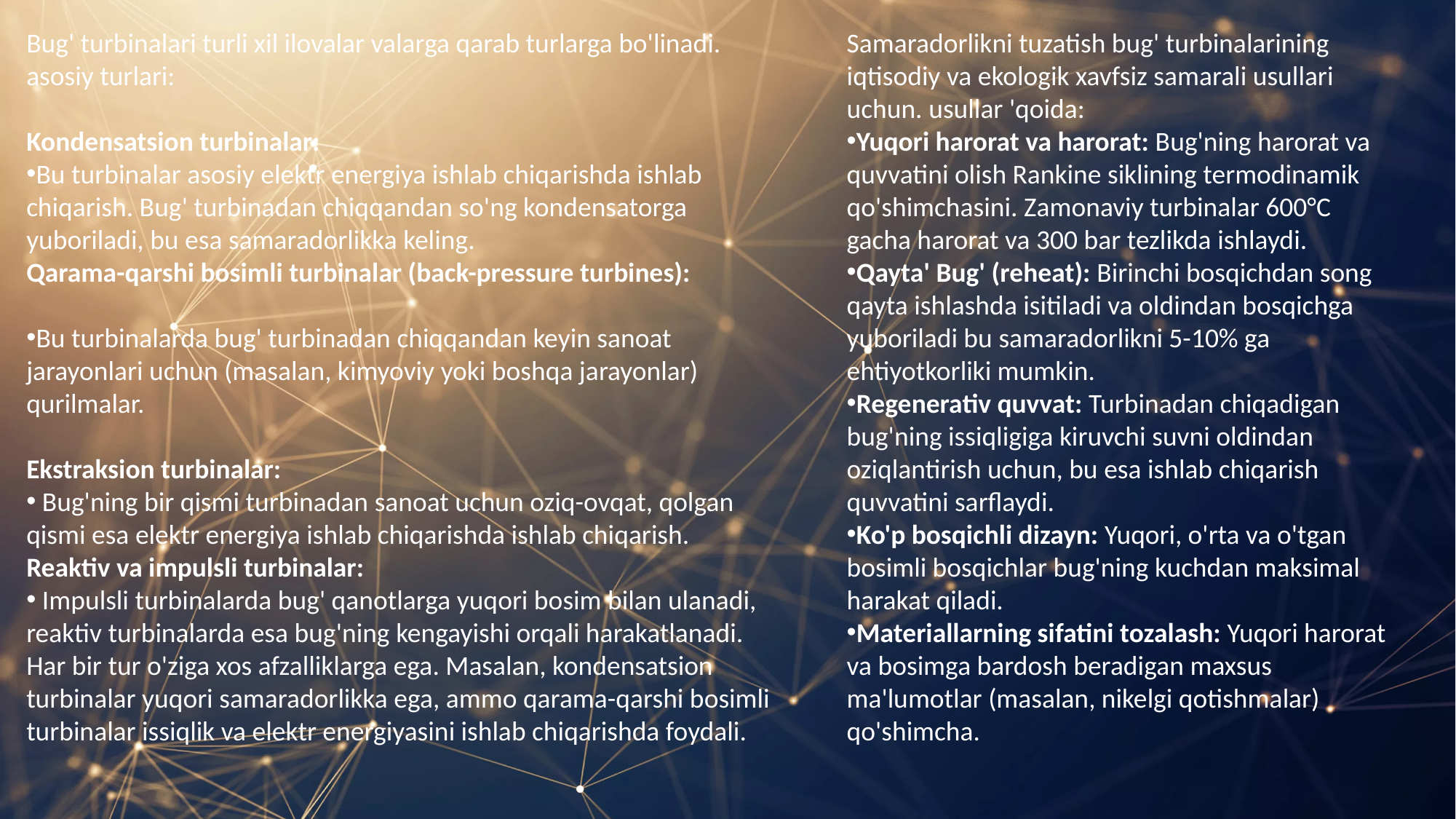

Samaradorlikni tuzatish bug' turbinalarining iqtisodiy va ekologik xavfsiz samarali usullari uchun. usullar 'qoida:
Yuqori harorat va harorat: Bug'ning harorat va quvvatini olish Rankine siklining termodinamik qo'shimchasini. Zamonaviy turbinalar 600°C gacha harorat va 300 bar tezlikda ishlaydi.
Qayta' Bug' (reheat): Birinchi bosqichdan song qayta ishlashda isitiladi va oldindan bosqichga yuboriladi bu samaradorlikni 5-10% ga ehtiyotkorliki mumkin.
Regenerativ quvvat: Turbinadan chiqadigan bug'ning issiqligiga kiruvchi suvni oldindan oziqlantirish uchun, bu esa ishlab chiqarish quvvatini sarflaydi.
Ko'p bosqichli dizayn: Yuqori, o'rta va o'tgan bosimli bosqichlar bug'ning kuchdan maksimal harakat qiladi.
Materiallarning sifatini tozalash: Yuqori harorat va bosimga bardosh beradigan maxsus ma'lumotlar (masalan, nikelgi qotishmalar) qo'shimcha.
Bug' turbinalari turli xil ilovalar valarga qarab turlarga bo'linadi. asosiy turlari:

Kondensatsion turbinalar:
Bu turbinalar asosiy elektr energiya ishlab chiqarishda ishlab chiqarish. Bug' turbinadan chiqqandan so'ng kondensatorga yuboriladi, bu esa samaradorlikka keling.
Qarama-qarshi bosimli turbinalar (back-pressure turbines):

Bu turbinalarda bug' turbinadan chiqqandan keyin sanoat jarayonlari uchun (masalan, kimyoviy yoki boshqa jarayonlar) qurilmalar.

Ekstraksion turbinalar:
 Bug'ning bir qismi turbinadan sanoat uchun oziq-ovqat, qolgan qismi esa elektr energiya ishlab chiqarishda ishlab chiqarish.
Reaktiv va impulsli turbinalar:
 Impulsli turbinalarda bug' qanotlarga yuqori bosim bilan ulanadi, reaktiv turbinalarda esa bug'ning kengayishi orqali harakatlanadi.
Har bir tur o'ziga xos afzalliklarga ega. Masalan, kondensatsion turbinalar yuqori samaradorlikka ega, ammo qarama-qarshi bosimli turbinalar issiqlik va elektr energiyasini ishlab chiqarishda foydali.